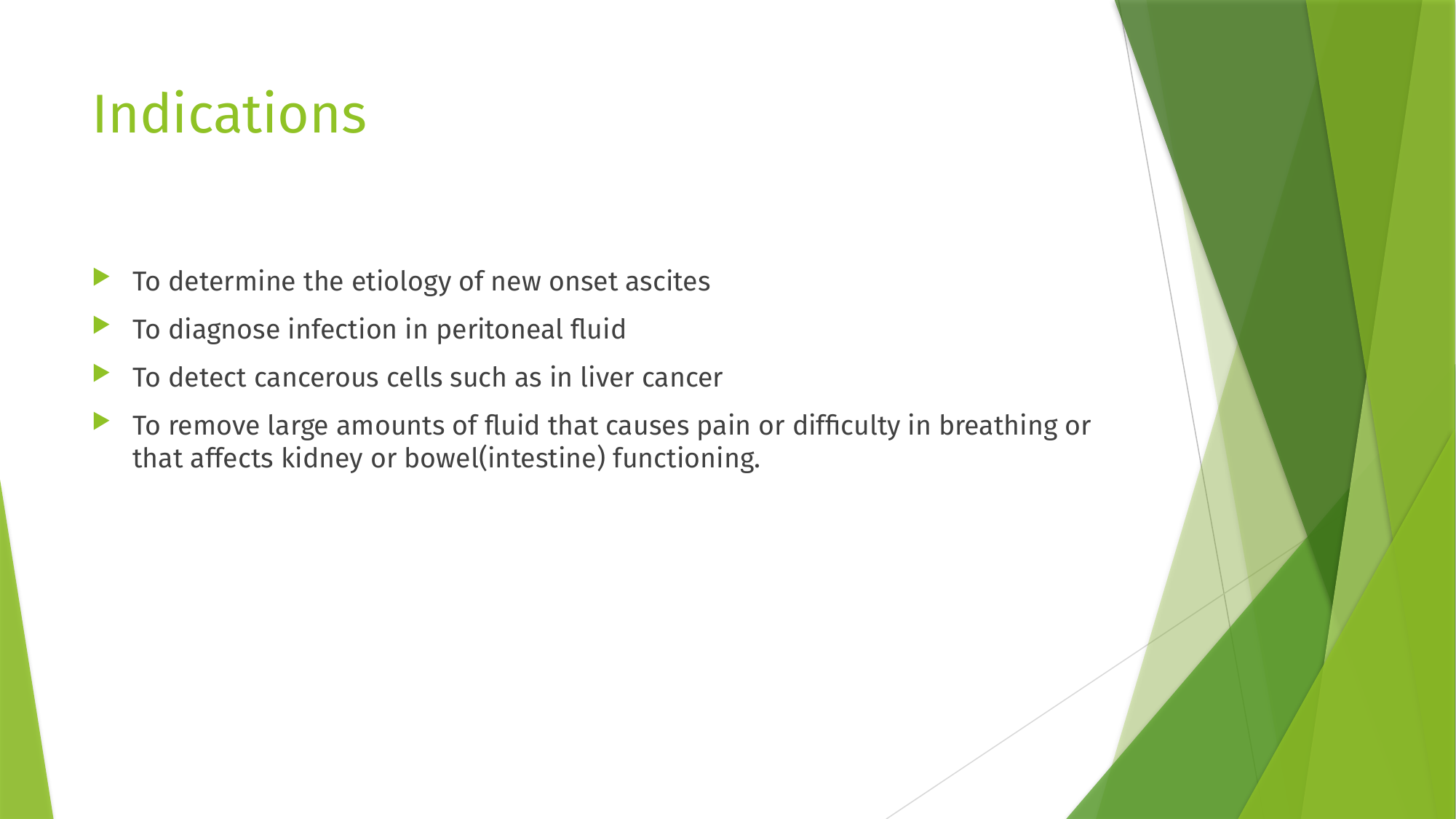

# Indications
To determine the etiology of new onset ascites
To diagnose infection in peritoneal fluid
To detect cancerous cells such as in liver cancer
To remove large amounts of fluid that causes pain or difficulty in breathing or that affects kidney or bowel(intestine) functioning.